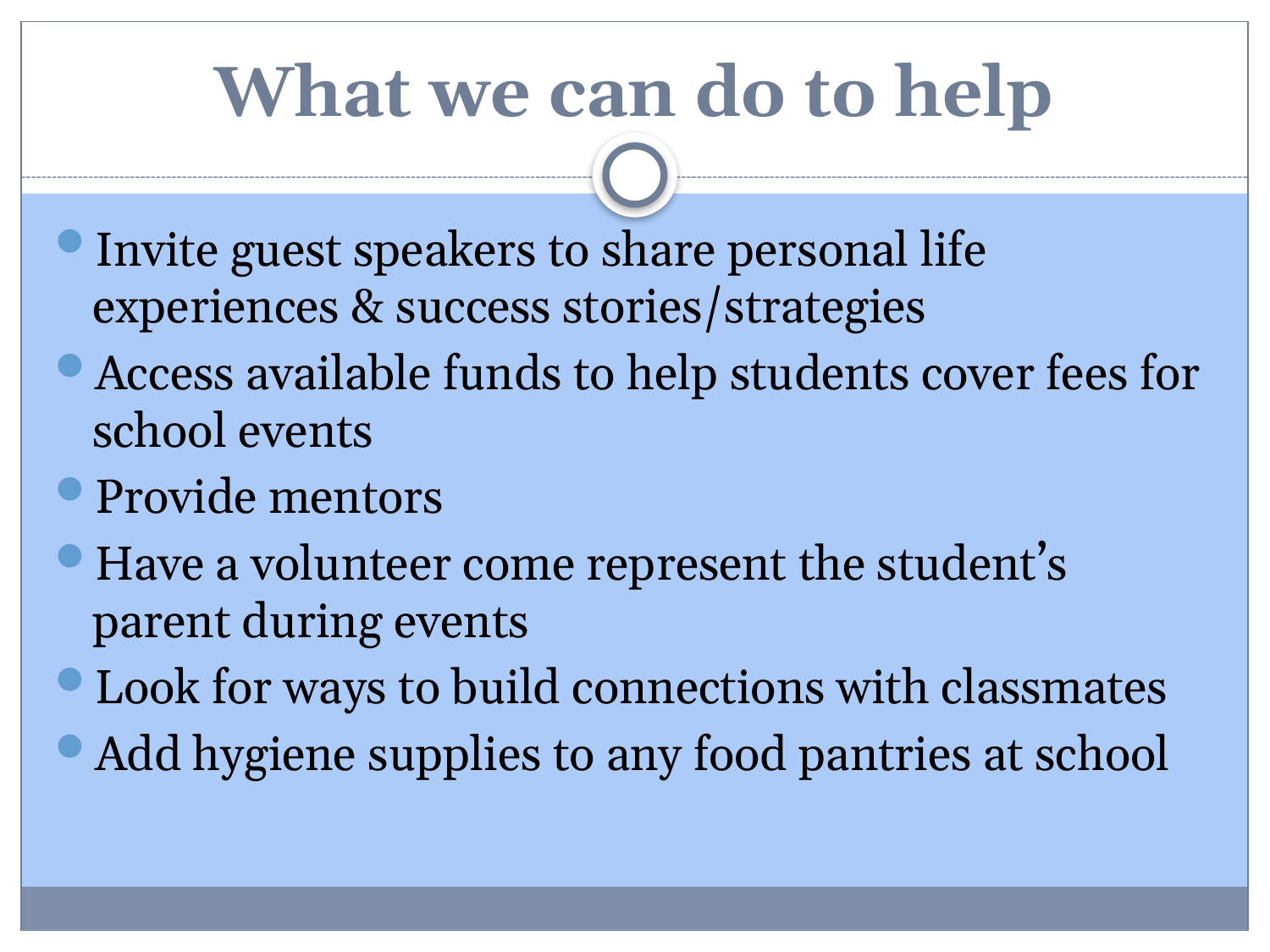

# What we can do to help
Invite guest speakers to share personal life experiences & success stories/strategies
Access available funds to help students cover fees for school events
Provide mentors
Have a volunteer come represent the student’s parent during events
Look for ways to build connections with classmates
Add hygiene supplies to any food pantries at school